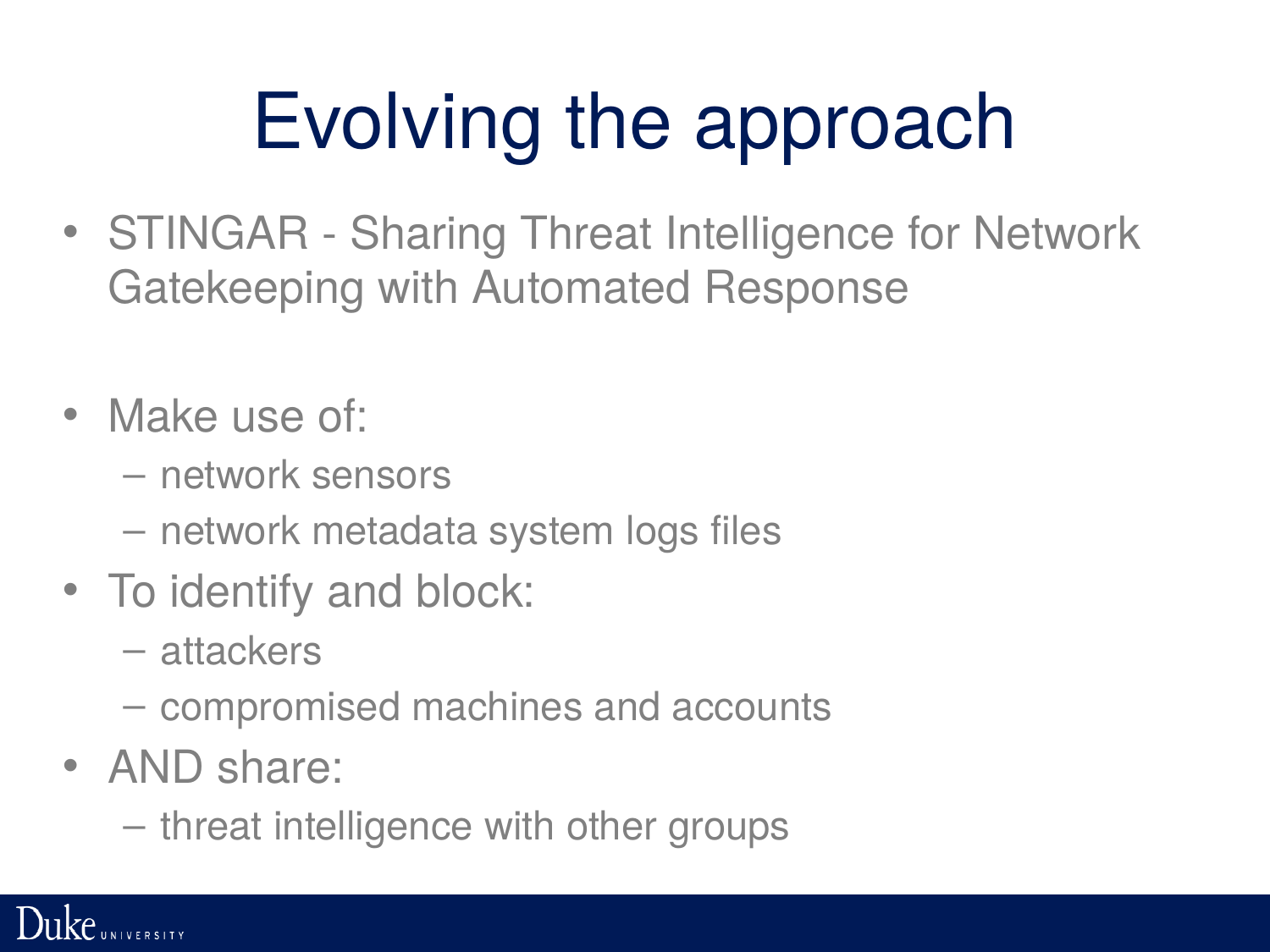

# Evolving the approach
STINGAR - Sharing Threat Intelligence for Network Gatekeeping with Automated Response

Make use of:
network sensors
network metadata system logs files
To identify and block:
attackers
compromised machines and accounts
AND share:
threat intelligence with other groups